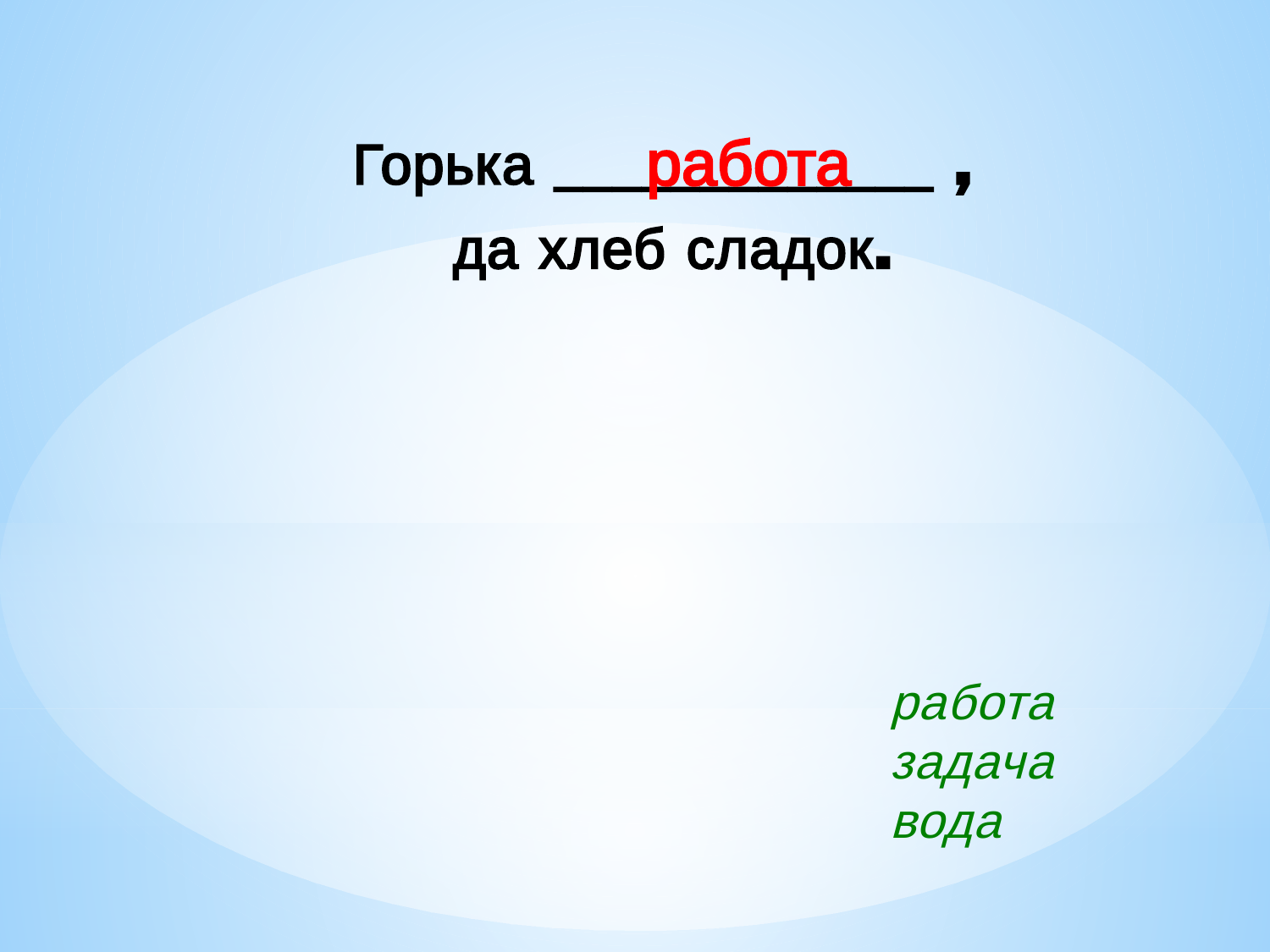

Горька _____________ ,
 да хлеб сладок.
  работа
работа
задача
вода